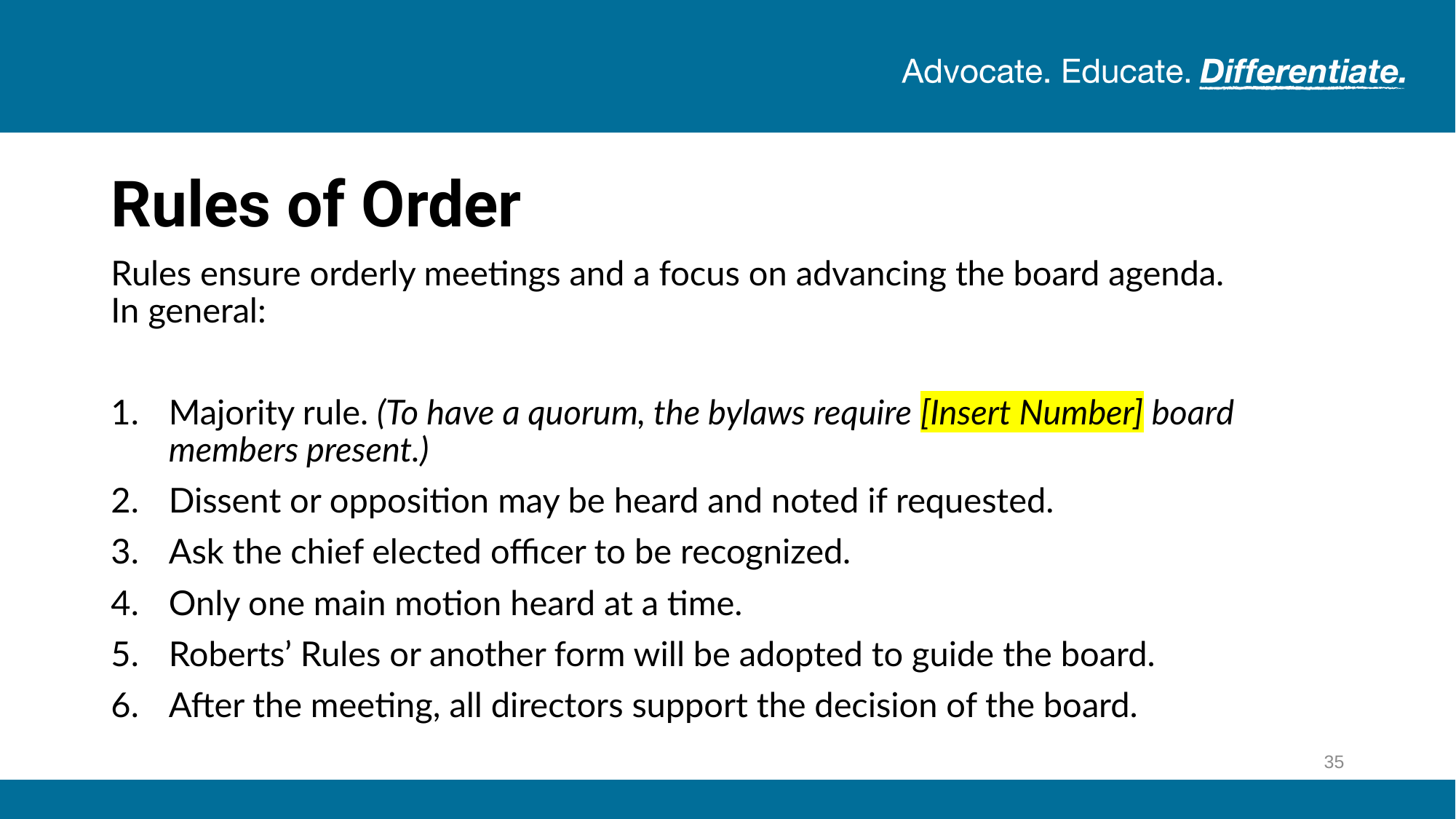

# Rules of Order
Rules ensure orderly meetings and a focus on advancing the board agenda.
In general:

Majority rule. (To have a quorum, the bylaws require [Insert Number] board members present.)
Dissent or opposition may be heard and noted if requested.
Ask the chief elected officer to be recognized.
Only one main motion heard at a time.
Roberts’ Rules or another form will be adopted to guide the board.
After the meeting, all directors support the decision of the board.
35